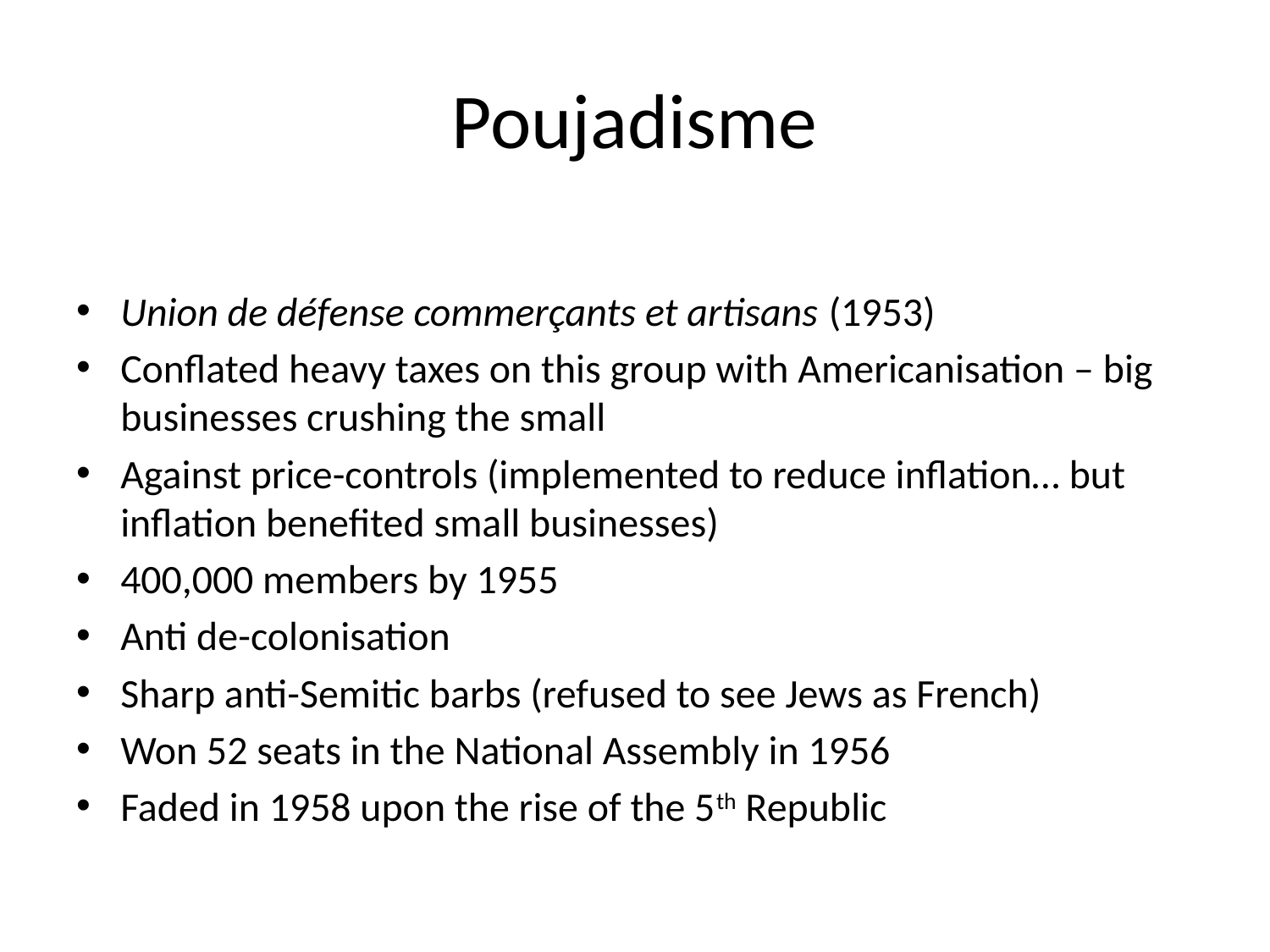

# Poujadisme

Union de défense commerçants et artisans (1953)
Conflated heavy taxes on this group with Americanisation – big businesses crushing the small
Against price-controls (implemented to reduce inflation… but inflation benefited small businesses)
400,000 members by 1955
Anti de-colonisation
Sharp anti-Semitic barbs (refused to see Jews as French)
Won 52 seats in the National Assembly in 1956
Faded in 1958 upon the rise of the 5th Republic